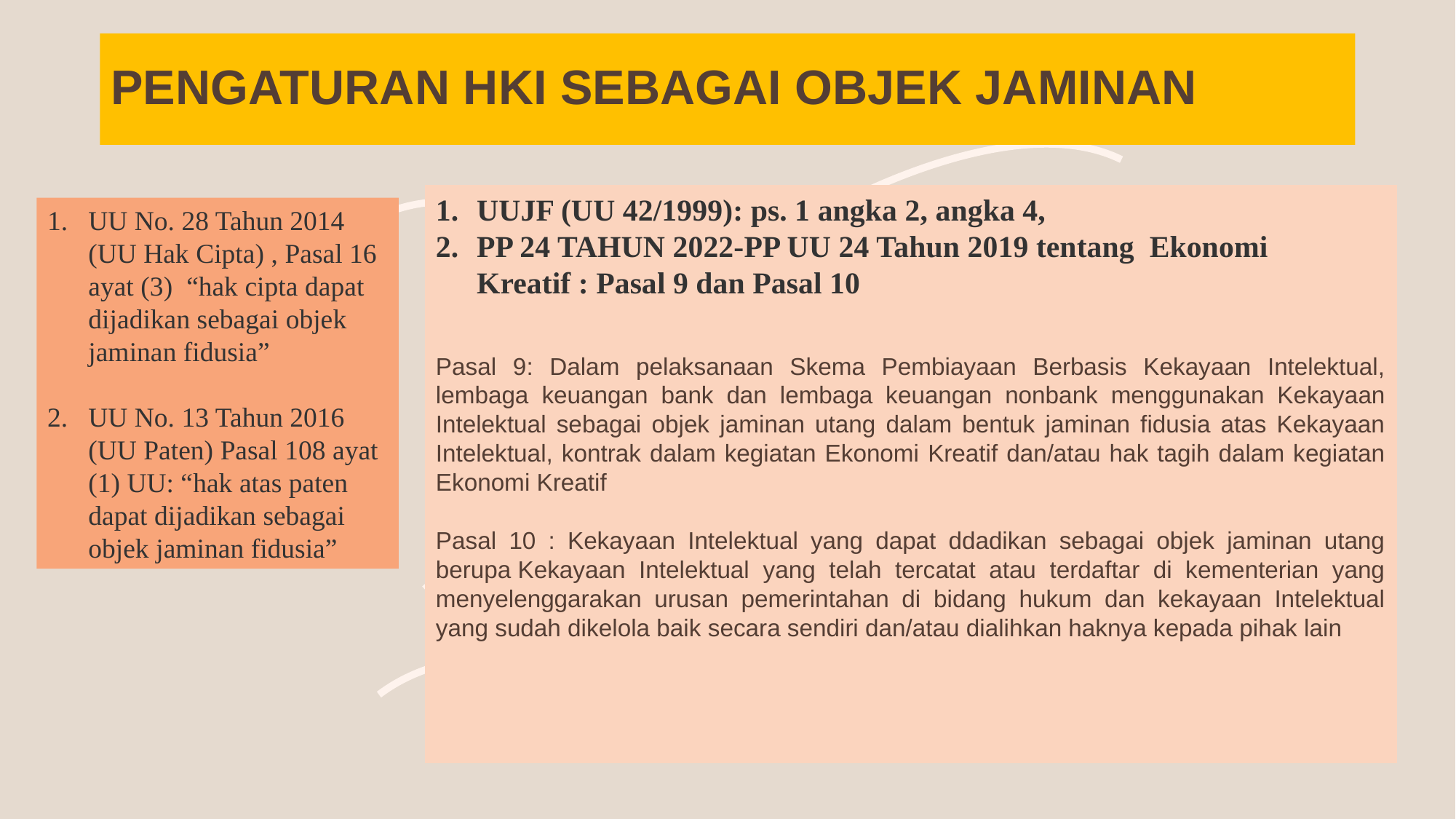

# PENGATURAN HKI SEBAGAI OBJEK JAMINAN
UUJF (UU 42/1999): ps. 1 angka 2, angka 4,
PP 24 TAHUN 2022-PP UU 24 Tahun 2019 tentang  Ekonomi Kreatif : Pasal 9 dan Pasal 10

Pasal 9: Dalam pelaksanaan Skema Pembiayaan Berbasis Kekayaan Intelektual, lembaga keuangan bank dan lembaga keuangan nonbank menggunakan Kekayaan Intelektual sebagai objek jaminan utang dalam bentuk jaminan fidusia atas Kekayaan Intelektual, kontrak dalam kegiatan Ekonomi Kreatif dan/atau hak tagih dalam kegiatan Ekonomi Kreatif

Pasal 10 : Kekayaan Intelektual yang dapat ddadikan sebagai objek jaminan utang berupa Kekayaan Intelektual yang telah tercatat atau terdaftar di kementerian yang menyelenggarakan urusan pemerintahan di bidang hukum dan kekayaan Intelektual yang sudah dikelola baik secara sendiri dan/atau dialihkan haknya kepada pihak lain

UU No. 28 Tahun 2014 (UU Hak Cipta) , Pasal 16 ayat (3)  “hak cipta dapat dijadikan sebagai objek jaminan fidusia”

UU No. 13 Tahun 2016 (UU Paten) Pasal 108 ayat (1) UU: “hak atas paten dapat dijadikan sebagai objek jaminan fidusia”